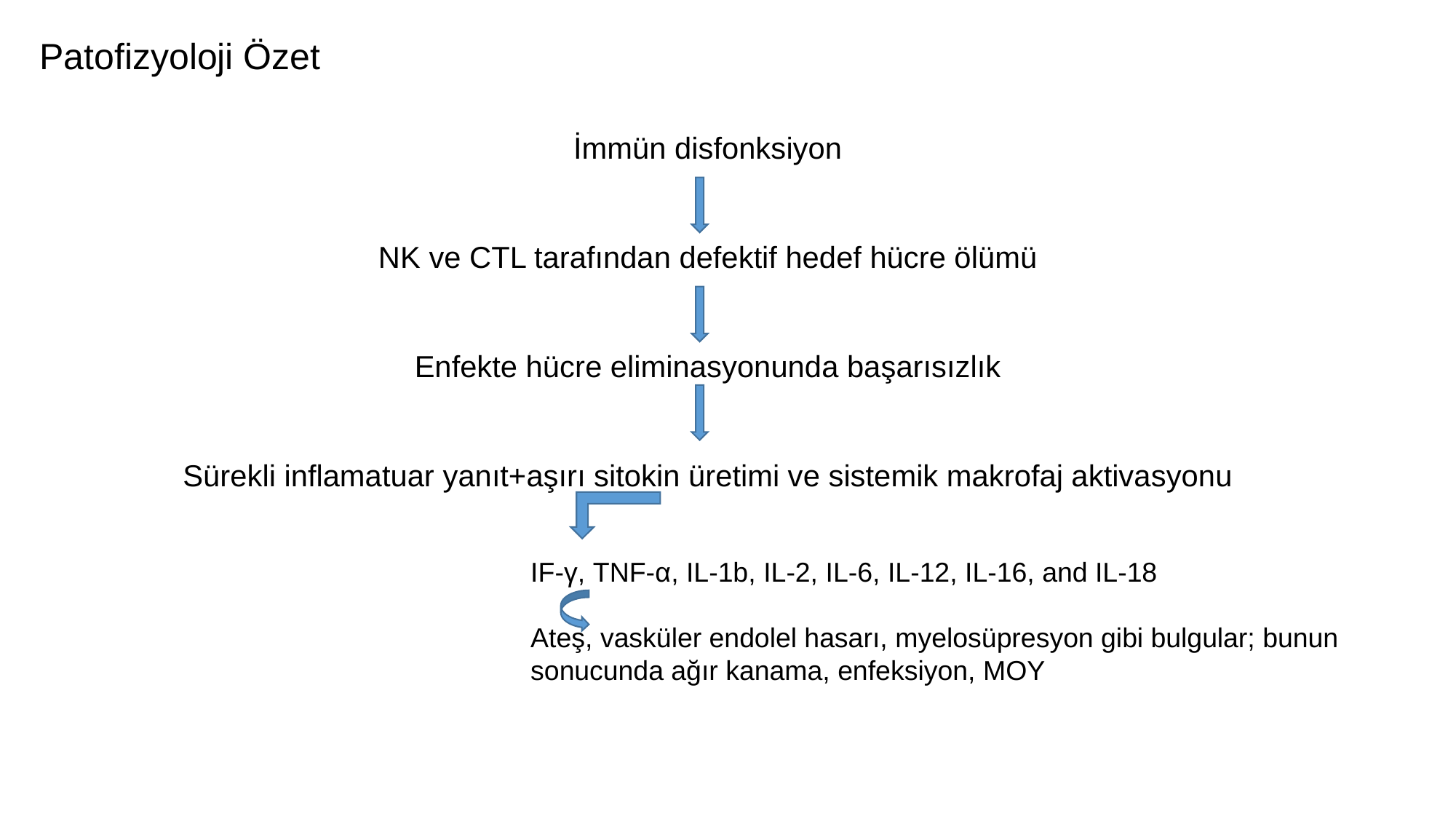

Patofizyoloji Özet
İmmün disfonksiyon

NK ve CTL tarafından defektif hedef hücre ölümü

Enfekte hücre eliminasyonunda başarısızlık

Sürekli inflamatuar yanıt+aşırı sitokin üretimi ve sistemik makrofaj aktivasyonu

IF-γ, TNF-α, IL-1b, IL-2, IL-6, IL-12, IL-16, and IL-18

Ateş, vasküler endolel hasarı, myelosüpresyon gibi bulgular; bunun sonucunda ağır kanama, enfeksiyon, MOY